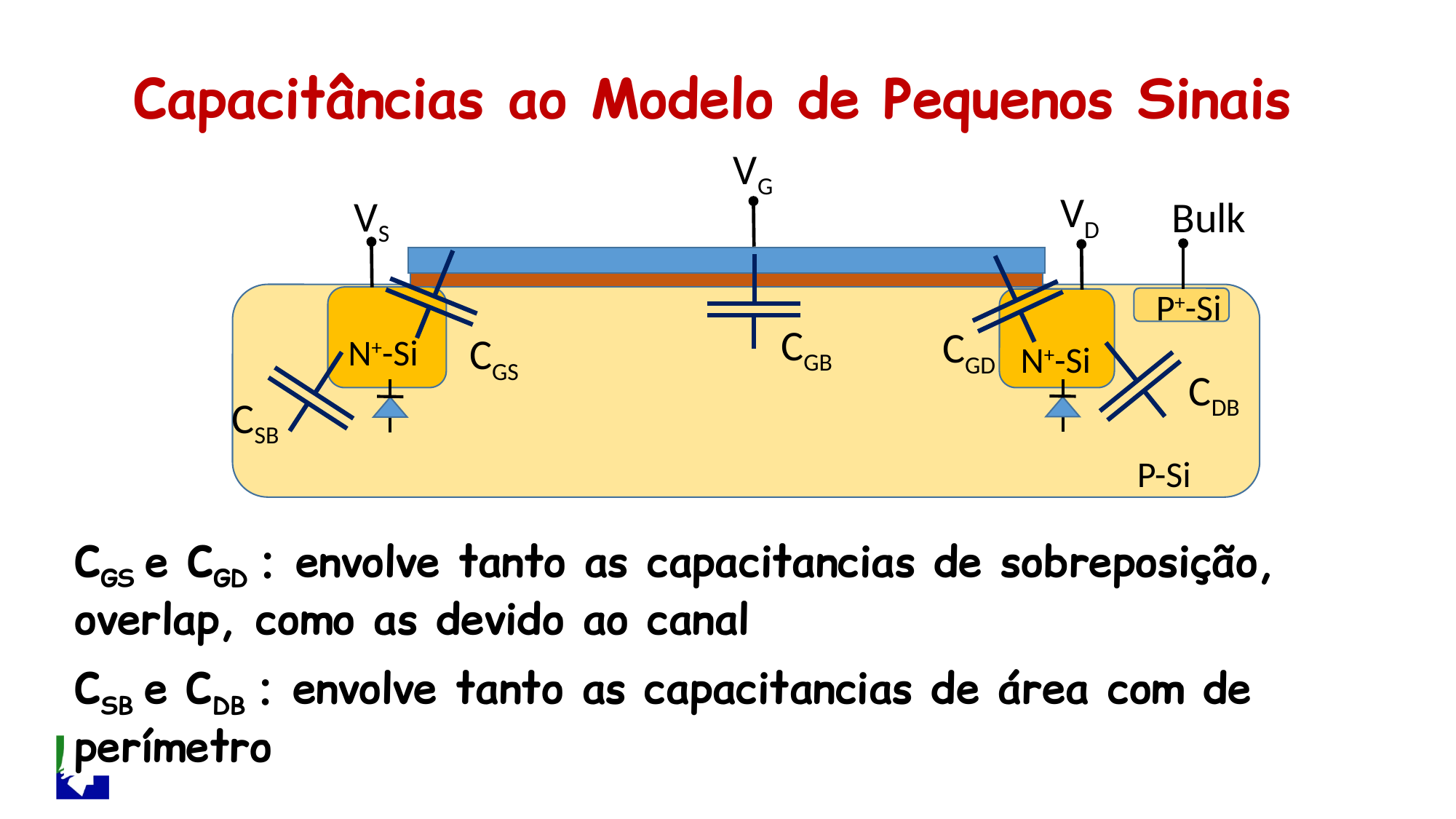

Capacitâncias ao Modelo de Pequenos Sinais
VG
VD
VS
Bulk

P+-Si

CGB
CGD
CGS
N+-Si
N+-Si
CDB
CSB

P-Si
CGS e CGD : envolve tanto as capacitancias de sobreposição, overlap, como as devido ao canal
CSB e CDB : envolve tanto as capacitancias de área com de perímetro
396